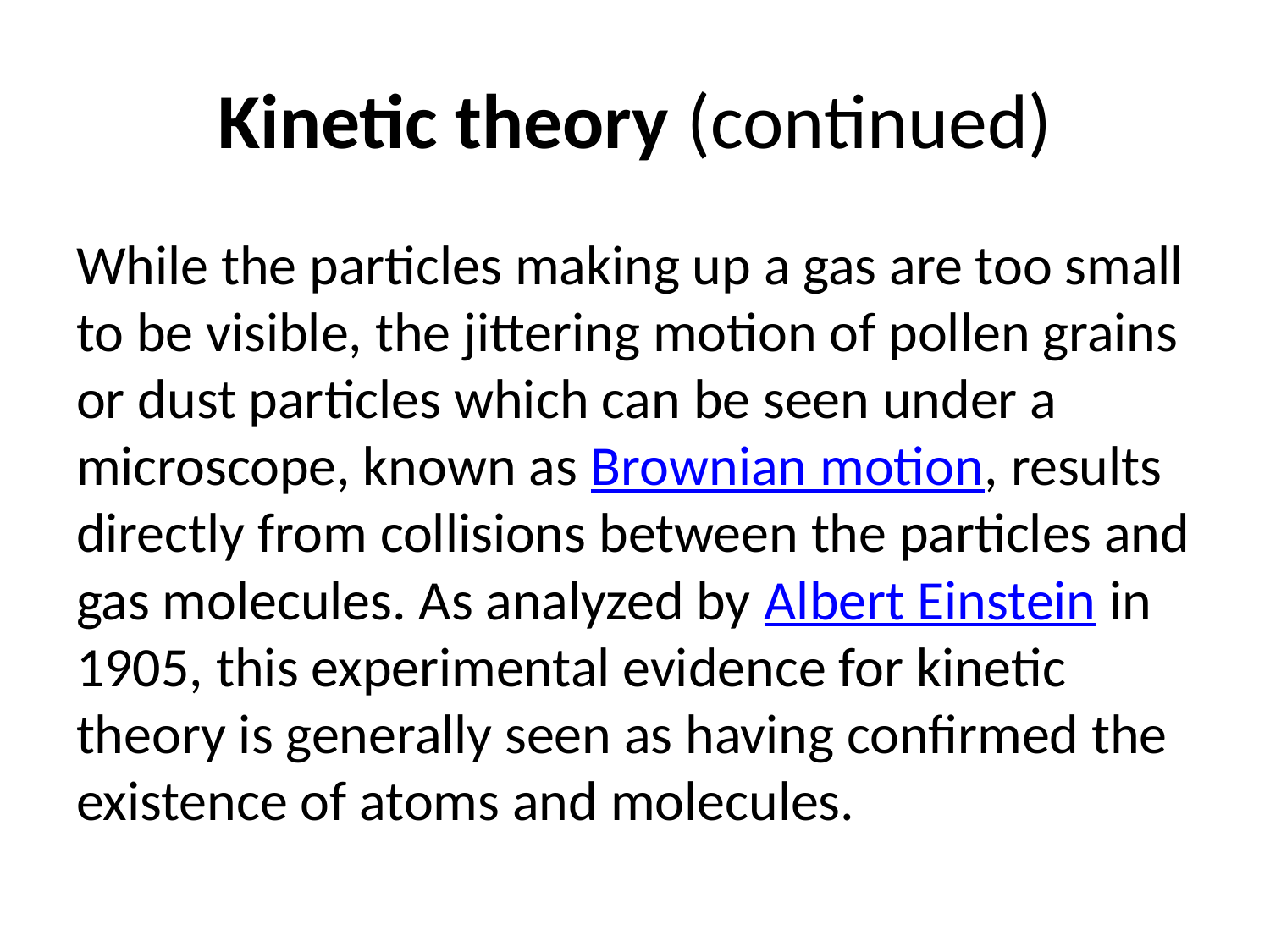

# Kinetic theory (continued)
While the particles making up a gas are too small to be visible, the jittering motion of pollen grains or dust particles which can be seen under a microscope, known as Brownian motion, results directly from collisions between the particles and gas molecules. As analyzed by Albert Einstein in 1905, this experimental evidence for kinetic theory is generally seen as having confirmed the existence of atoms and molecules.